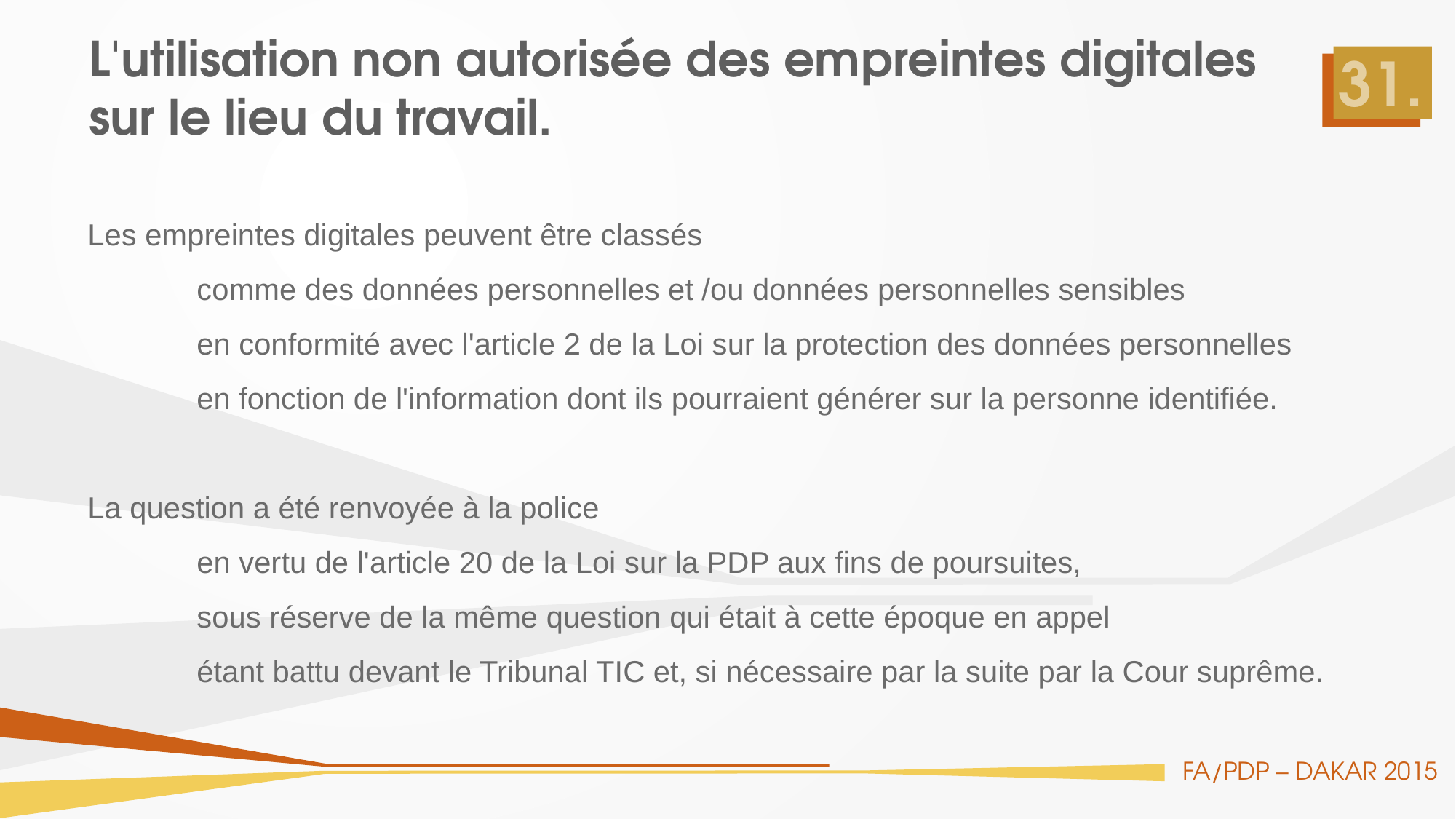

# L'utilisation non autorisée des empreintes digitales sur le lieu du travail.
Les empreintes digitales peuvent être classés
	comme des données personnelles et /ou données personnelles sensibles
	en conformité avec l'article 2 de la Loi sur la protection des données personnelles
	en fonction de l'information dont ils pourraient générer sur la personne identifiée.
La question a été renvoyée à la police
	en vertu de l'article 20 de la Loi sur la PDP aux fins de poursuites,
	sous réserve de la même question qui était à cette époque en appel
	étant battu devant le Tribunal TIC et, si nécessaire par la suite par la Cour suprême.